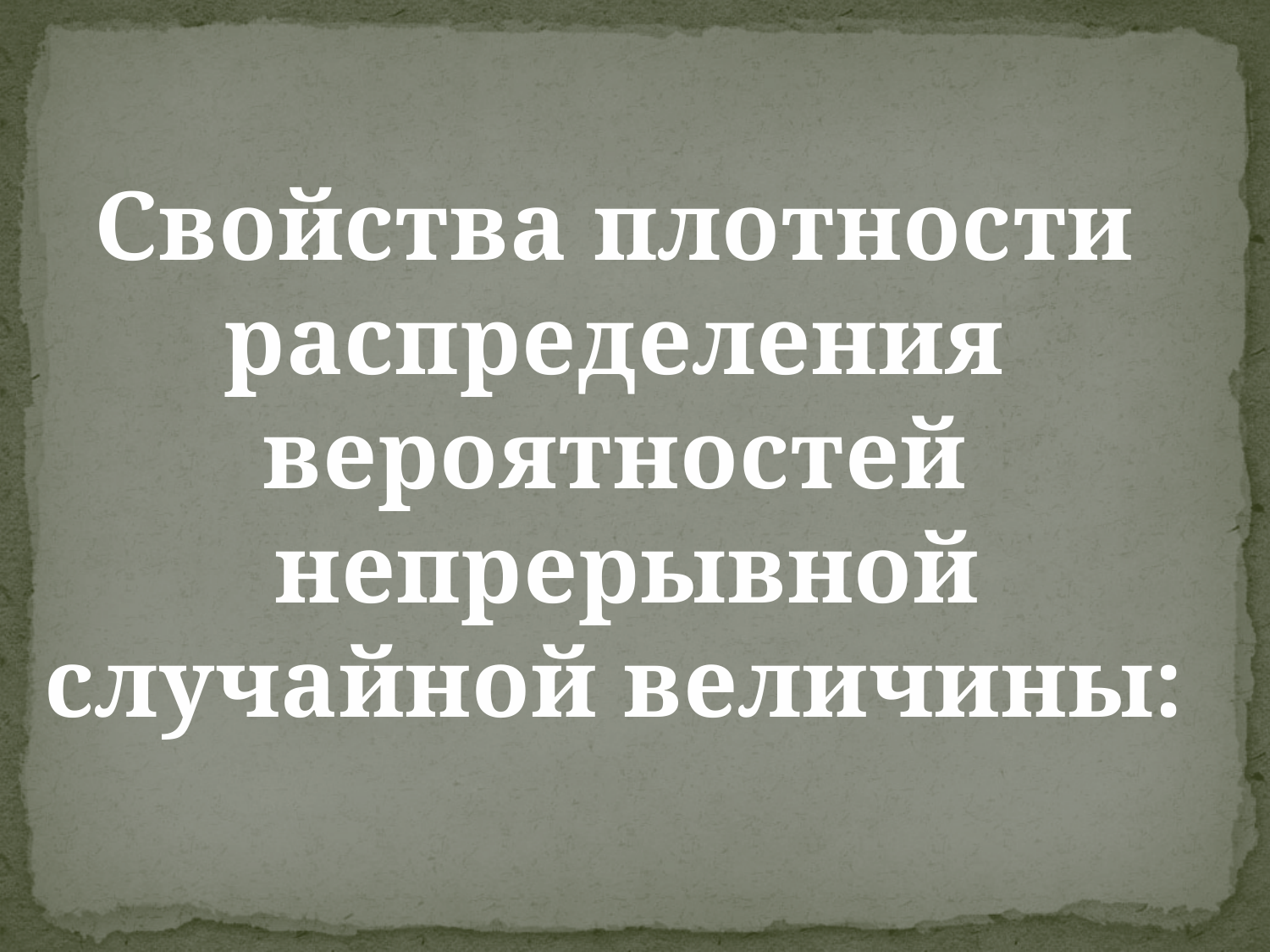

Свойства плотности распределения вероятностей
 непрерывной случайной величины: